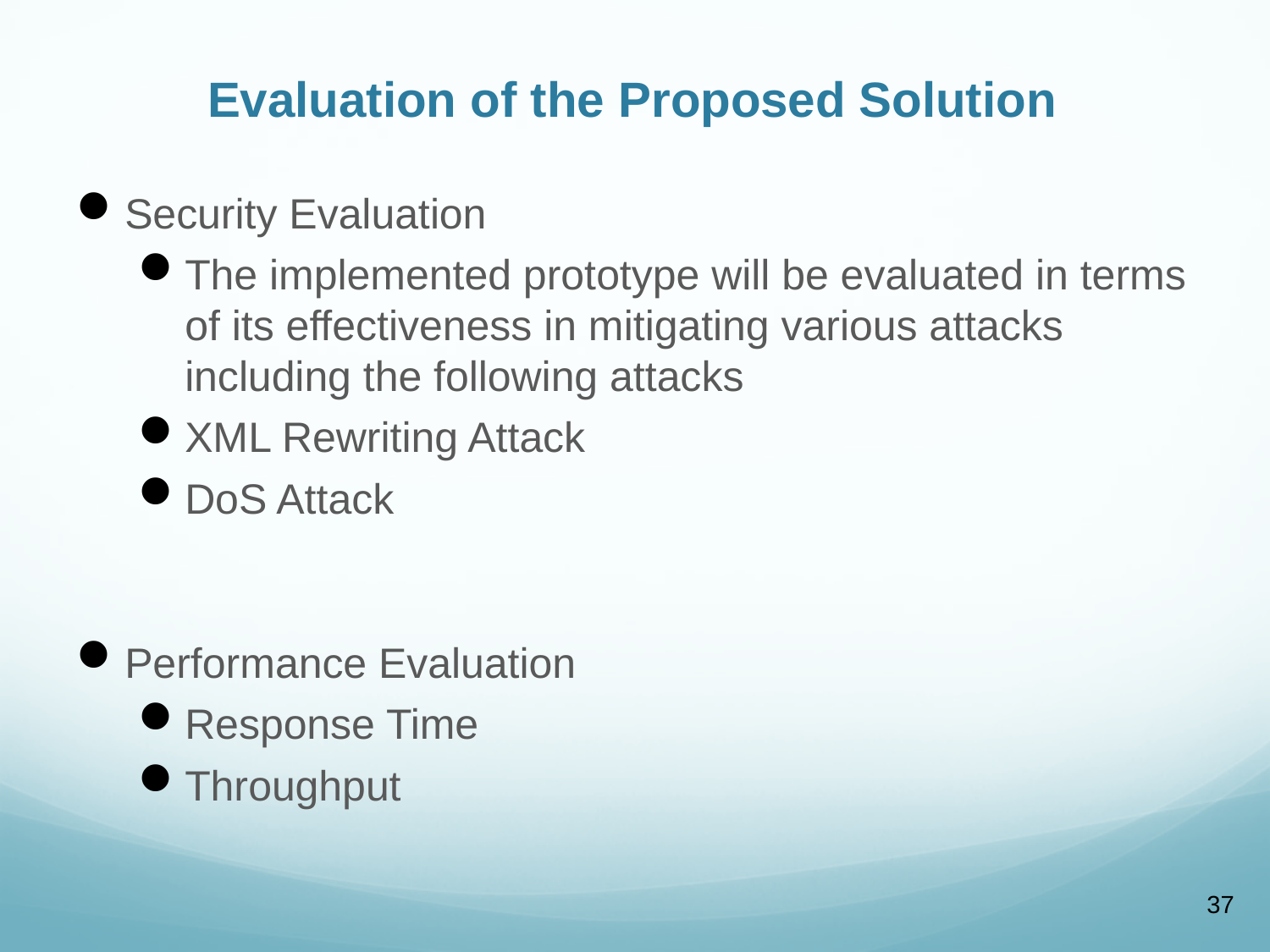

# Evaluation of the Proposed Solution
Security Evaluation
The implemented prototype will be evaluated in terms of its effectiveness in mitigating various attacks including the following attacks
XML Rewriting Attack
DoS Attack

Performance Evaluation
Response Time
Throughput
37